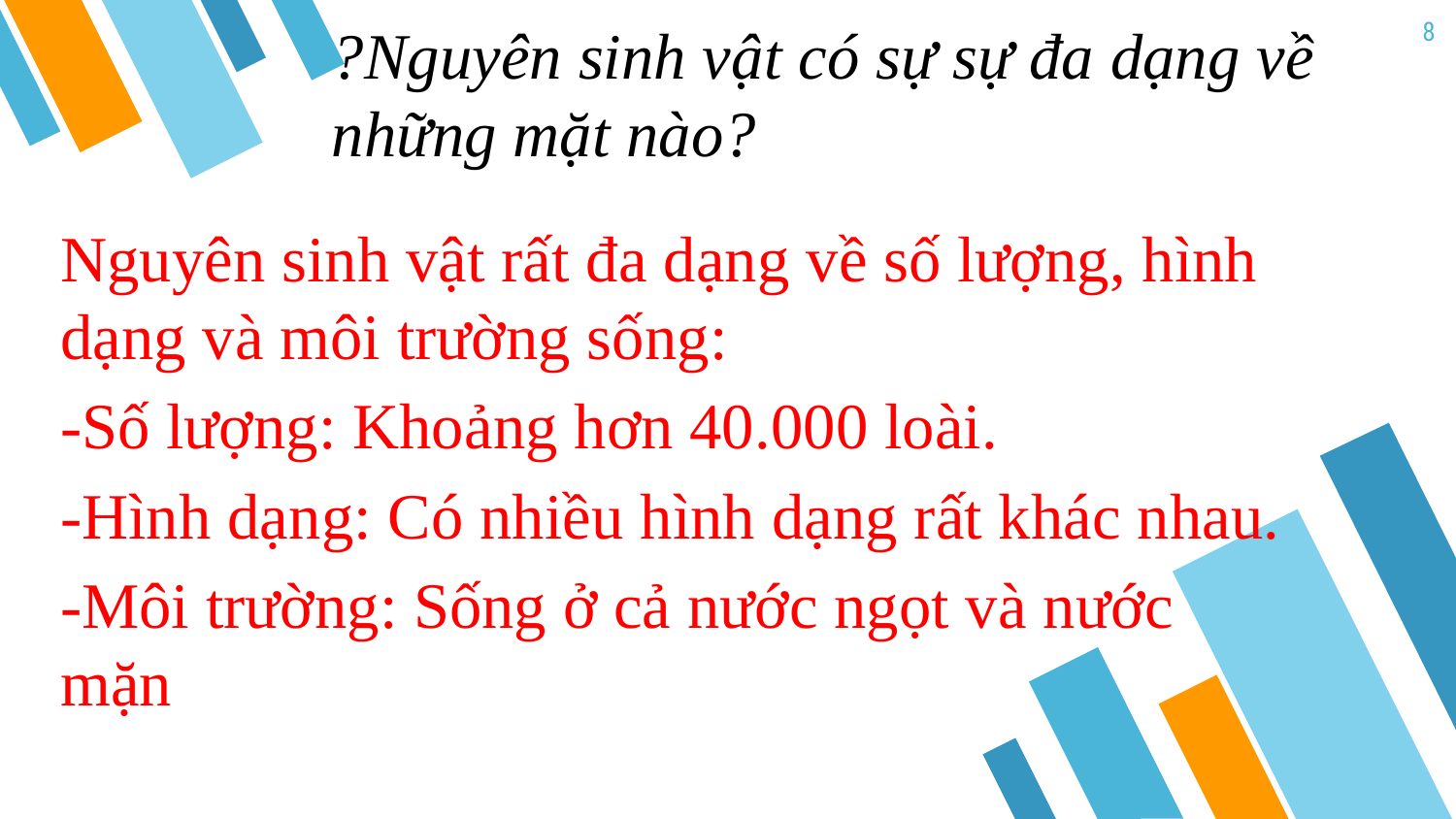

?Nguyên sinh vật có sự sự đa dạng về những mặt nào?
8
Nguyên sinh vật rất đa dạng về số lượng, hình dạng và môi trường sống:
-Số lượng: Khoảng hơn 40.000 loài.
-Hình dạng: Có nhiều hình dạng rất khác nhau.
-Môi trường: Sống ở cả nước ngọt và nước mặn